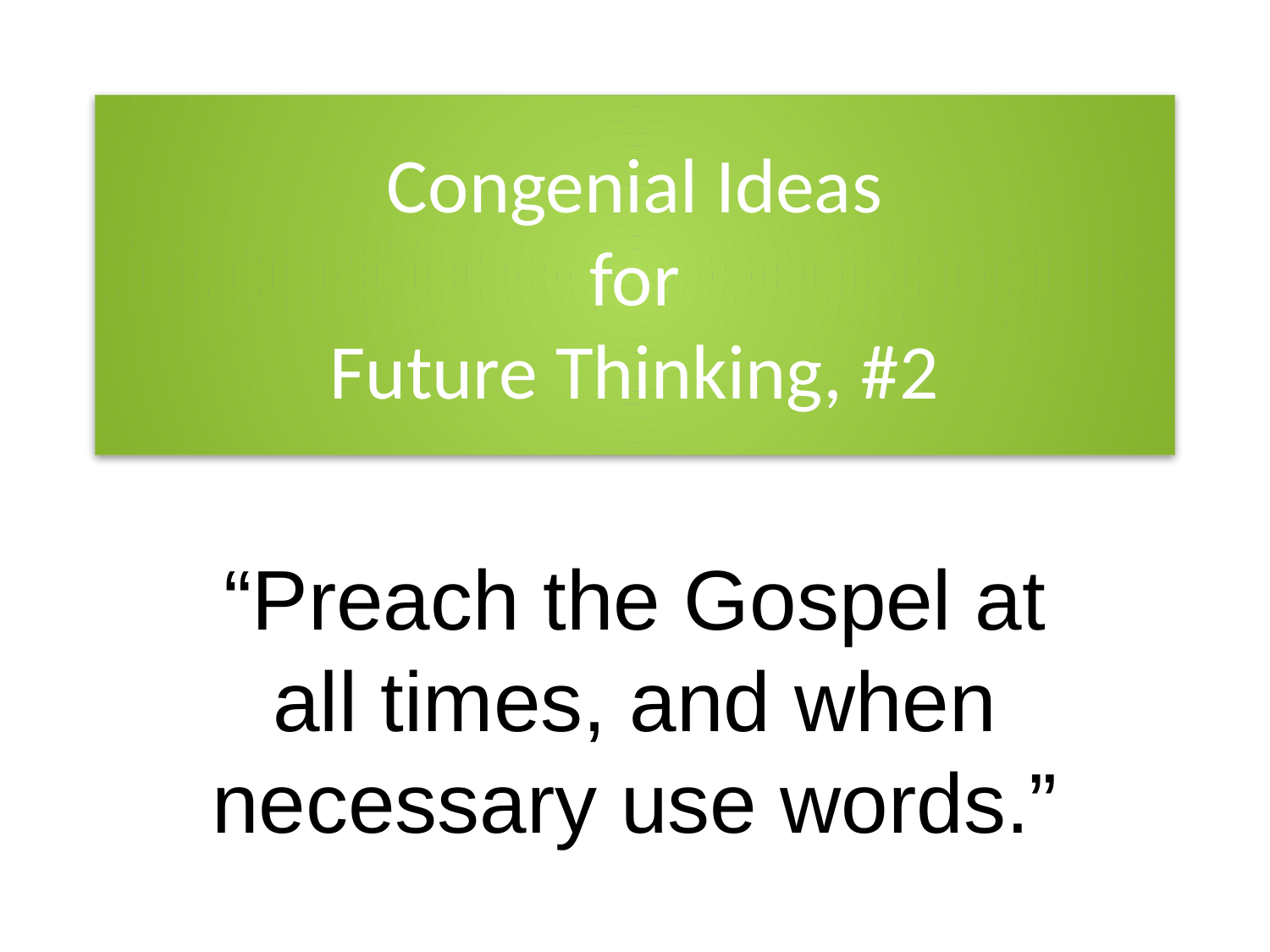

# Congenial Ideas for Future Thinking, #2
“Preach the Gospel at all times, and when necessary use words.”